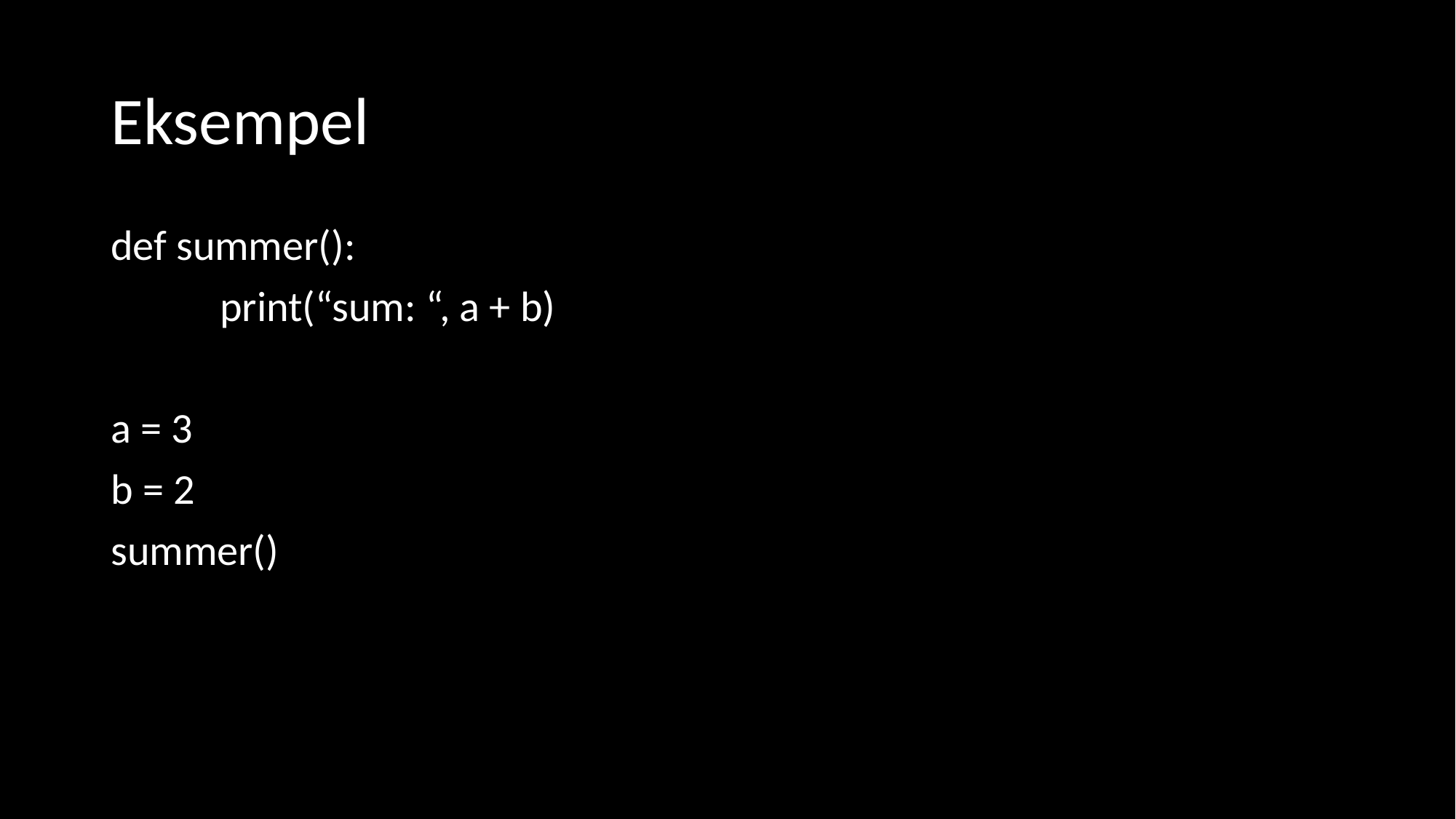

# Eksempel
def summer():
	print(“sum: “, a + b)

a = 3
b = 2
summer()